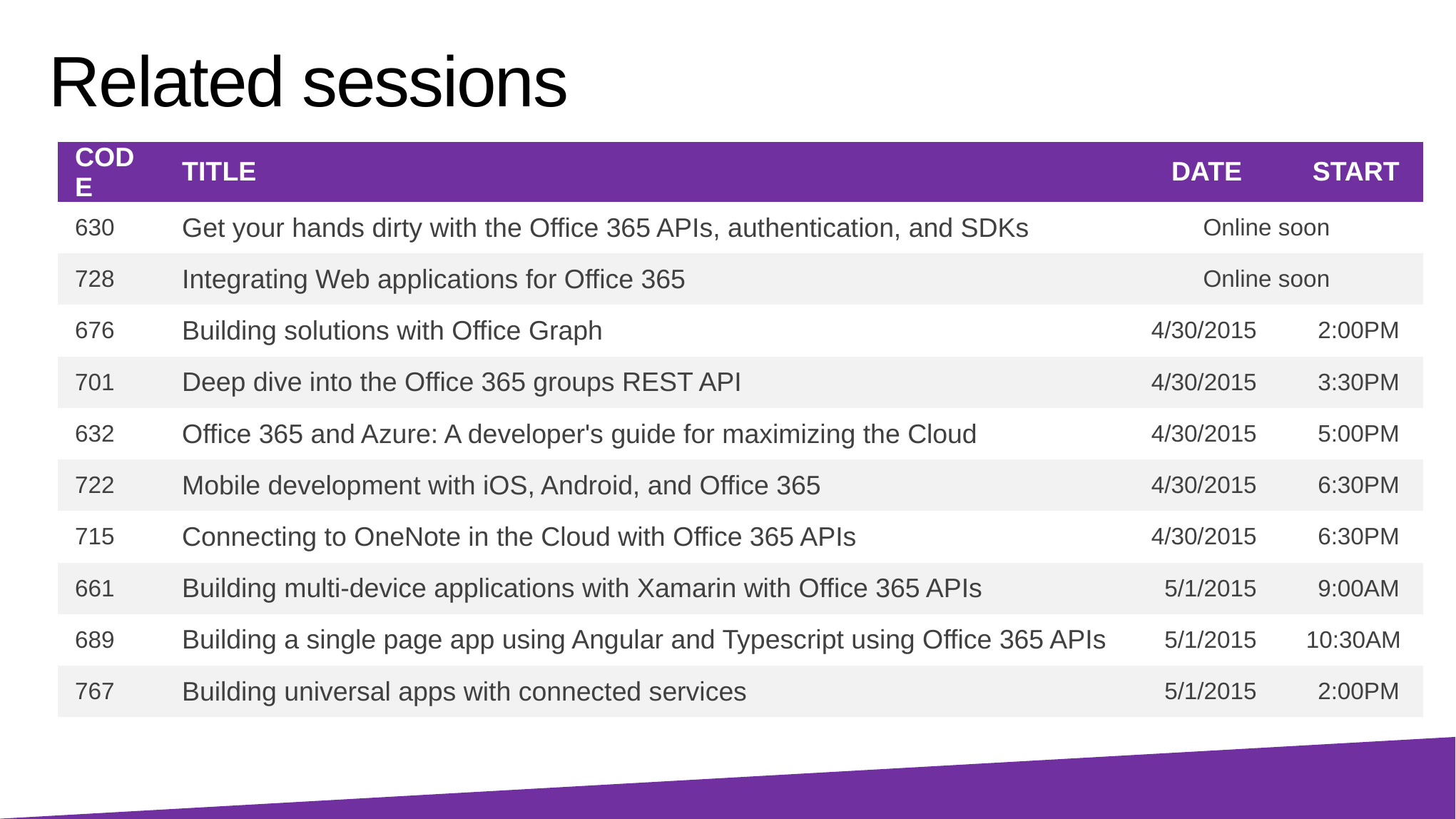

# Related sessions

| CODE | TITLE | DATE | START |
| --- | --- | --- | --- |
| 630 | Get your hands dirty with the Office 365 APIs, authentication, and SDKs | Online soon |  |
| 728 | Integrating Web applications for Office 365 | Online soon |  |
| 676 | Building solutions with Office Graph | 4/30/2015 | 2:00PM |
| 701 | Deep dive into the Office 365 groups REST API | 4/30/2015 | 3:30PM |
| 632 | Office 365 and Azure: A developer's guide for maximizing the Cloud | 4/30/2015 | 5:00PM |
| 722 | Mobile development with iOS, Android, and Office 365 | 4/30/2015 | 6:30PM |
| 715 | Connecting to OneNote in the Cloud with Office 365 APIs | 4/30/2015 | 6:30PM |
| 661 | Building multi-device applications with Xamarin with Office 365 APIs | 5/1/2015 | 9:00AM |
| 689 | Building a single page app using Angular and Typescript using Office 365 APIs | 5/1/2015 | 10:30AM |
| 767 | Building universal apps with connected services | 5/1/2015 | 2:00PM |